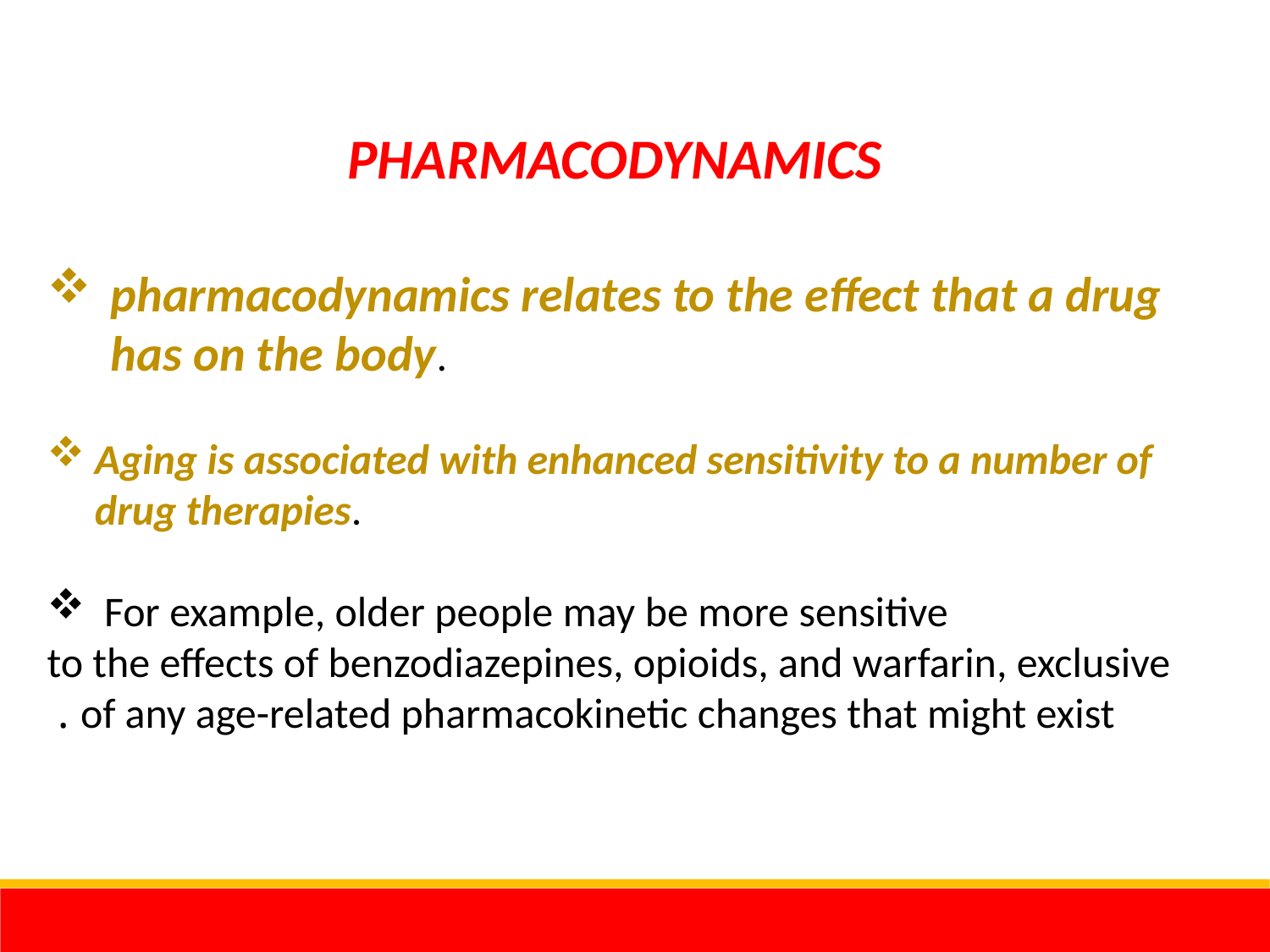

PHARMACODYNAMICS
pharmacodynamics relates to the effect that a drug has on the body.

Aging is associated with enhanced sensitivity to a number of drug therapies.

 For example, older people may be more sensitive
to the effects of benzodiazepines, opioids, and warfarin, exclusive of any age-related pharmacokinetic changes that might exist .